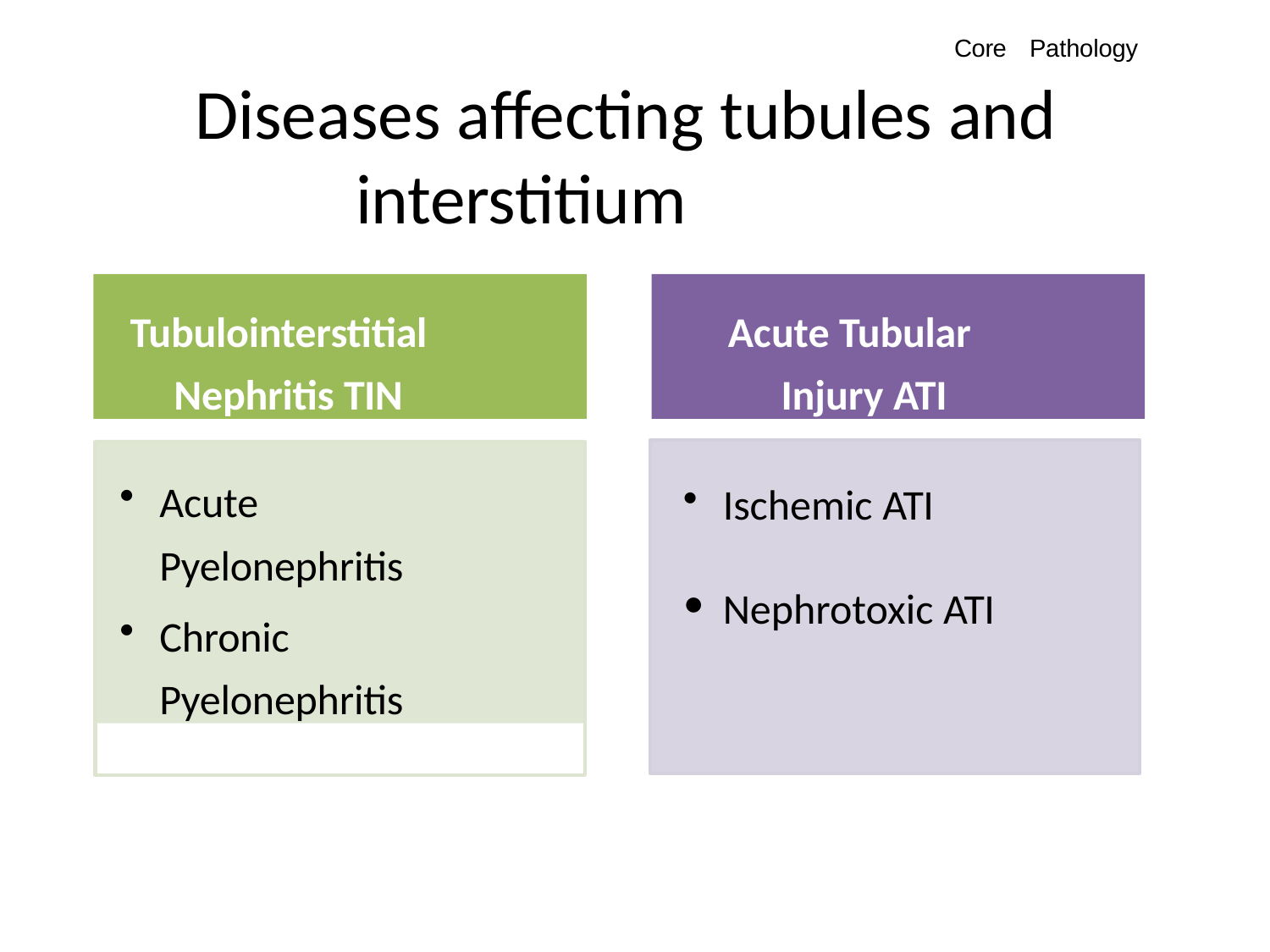

Core
Pathology
# Diseases affecting tubules and interstitium
Tubulointerstitial Nephritis TIN
Acute Tubular Injury ATI

Acute Pyelonephritis
Chronic Pyelonephritis

Ischemic ATI

Nephrotoxic ATI